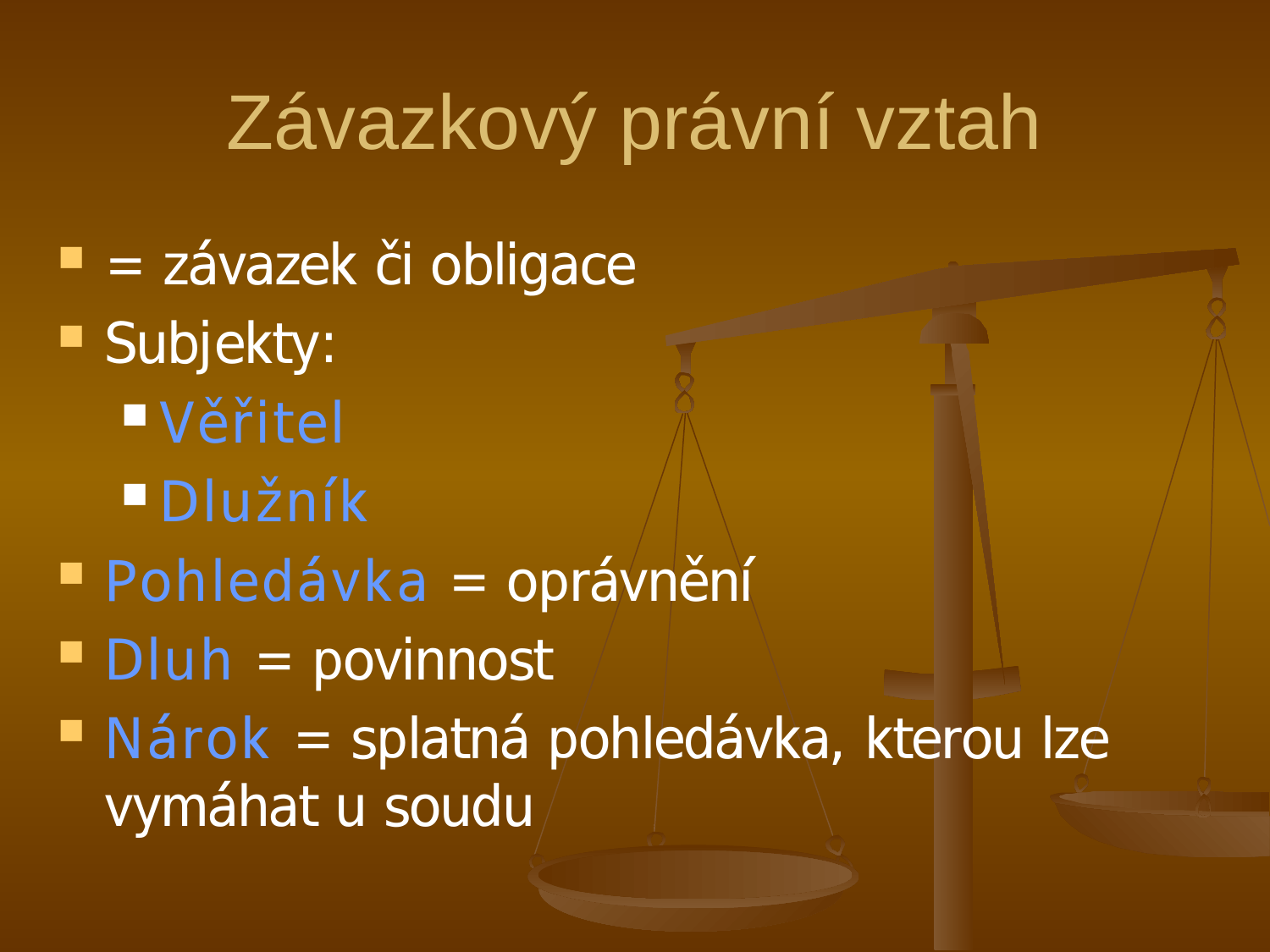

# Závazkový právní vztah
= závazek či obligace
Subjekty:
Věřitel
Dlužník
Pohledávka = oprávnění
Dluh = povinnost
Nárok = splatná pohledávka, kterou lze vymáhat u soudu